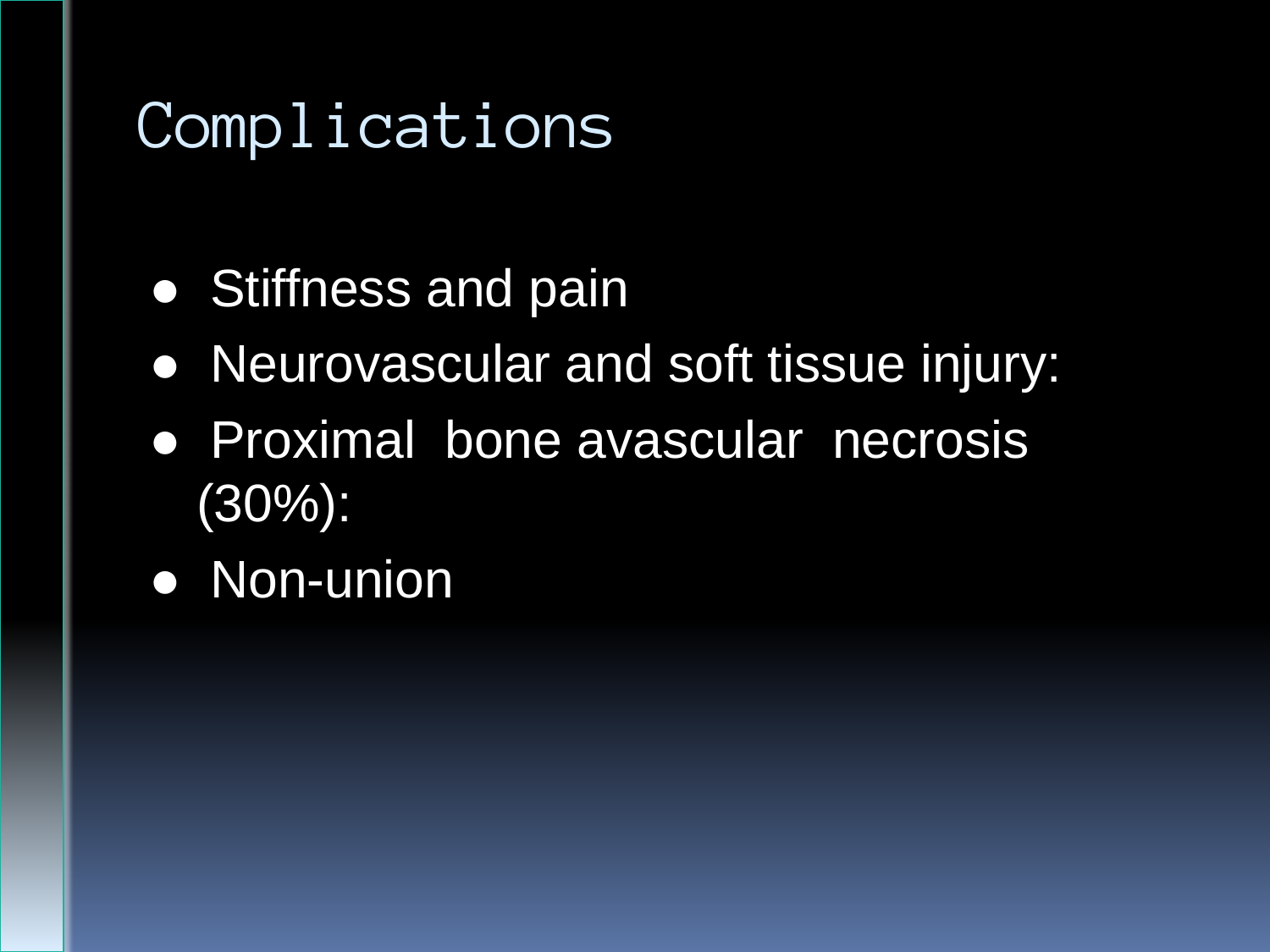

# Complications
●  Stiffness and pain
●  Neurovascular and soft tissue injury:
●  Proximal  bone avascular  necrosis (30%):
●  Non-union